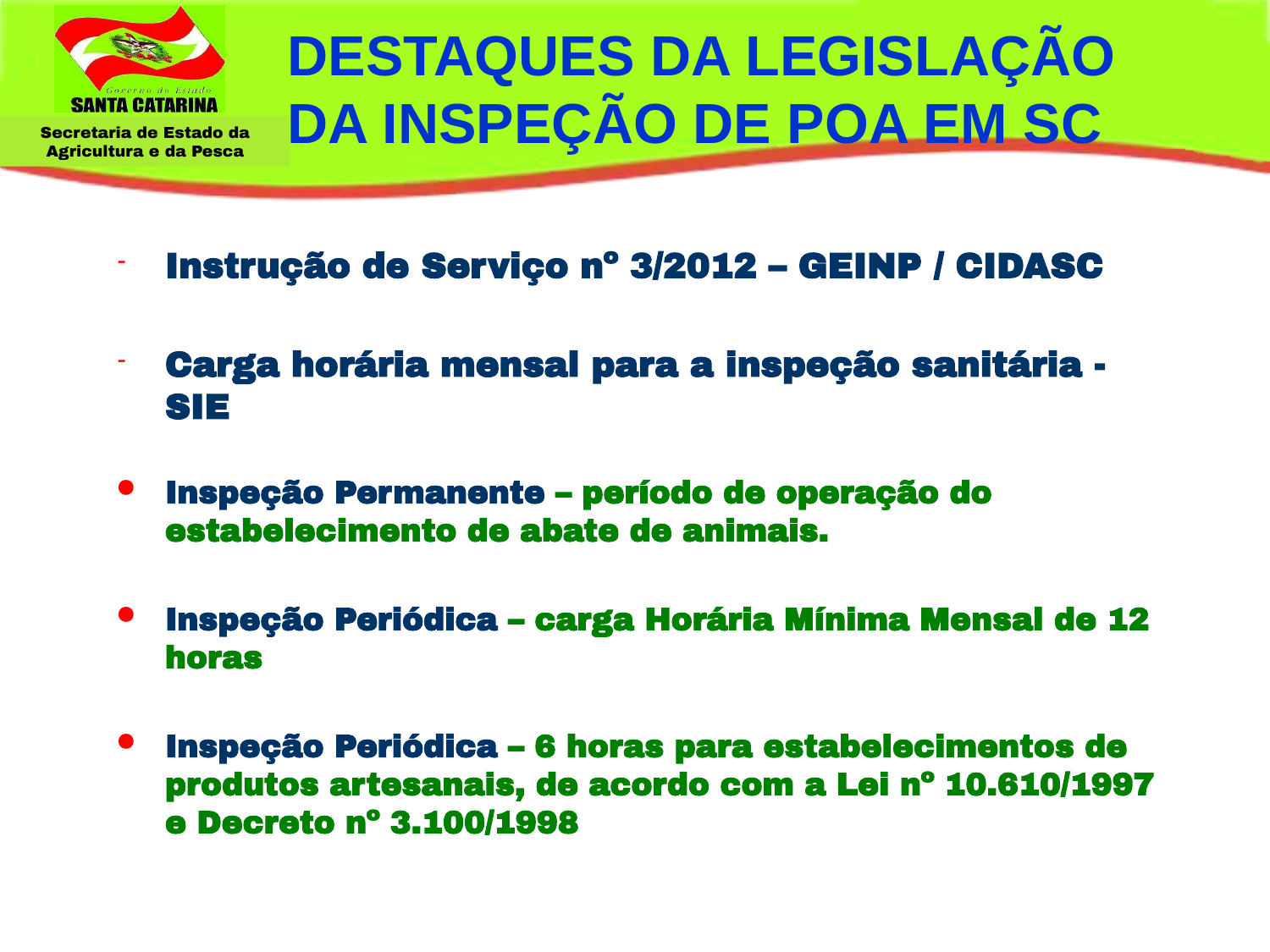

DESTAQUES DA LEGISLAÇÃO DA INSPEÇÃO DE POA EM SC
Instrução de Serviço nº 3/2012 – GEINP / CIDASC

Carga horária mensal para a inspeção sanitária - SIE

Inspeção Permanente – período de operação do estabelecimento de abate de animais.

Inspeção Periódica – carga Horária Mínima Mensal de 12 horas

Inspeção Periódica – 6 horas para estabelecimentos de produtos artesanais, de acordo com a Lei nº 10.610/1997 e Decreto nº 3.100/1998